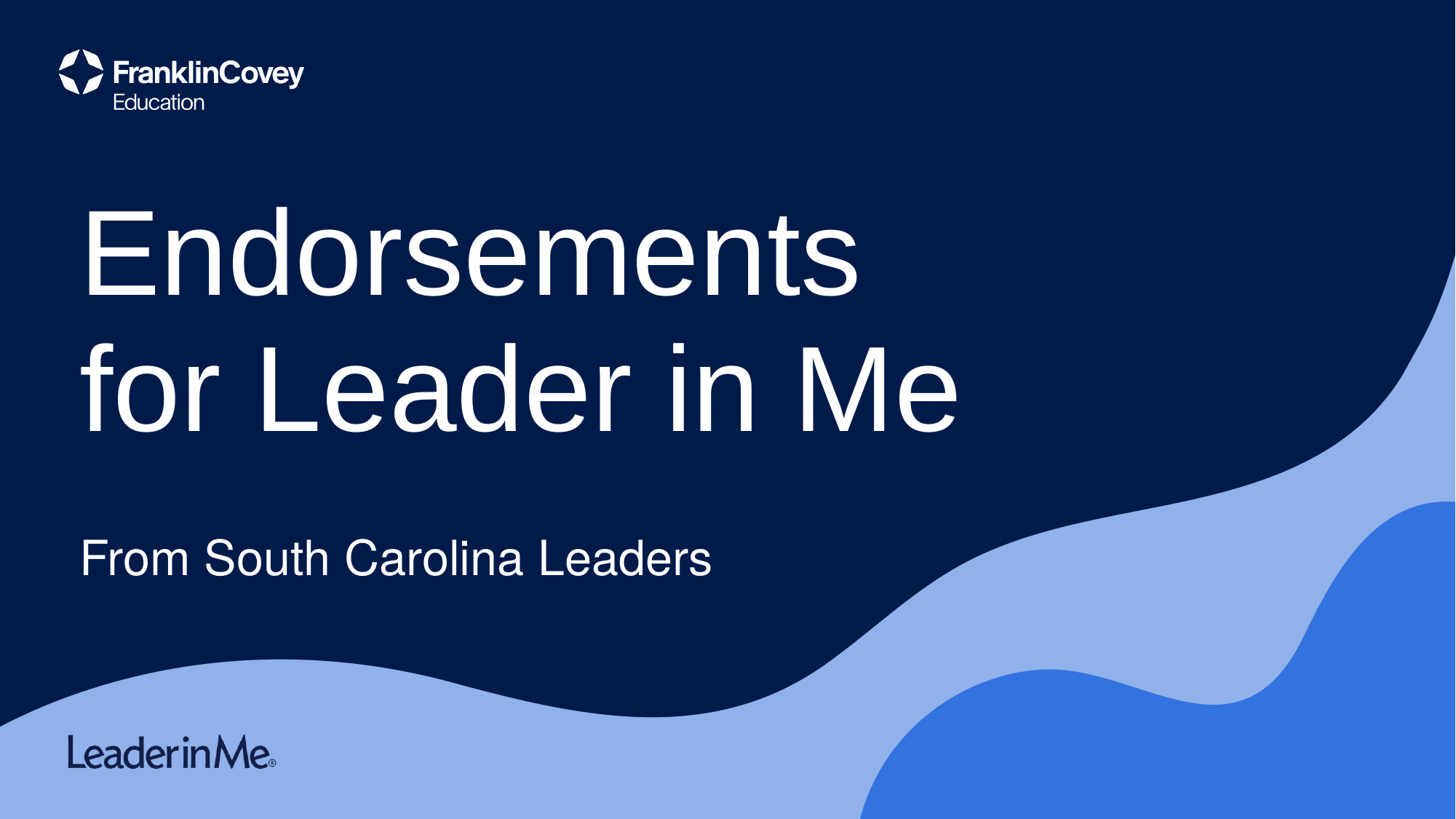

Endorsements for Leader in Me
From South Carolina Leaders